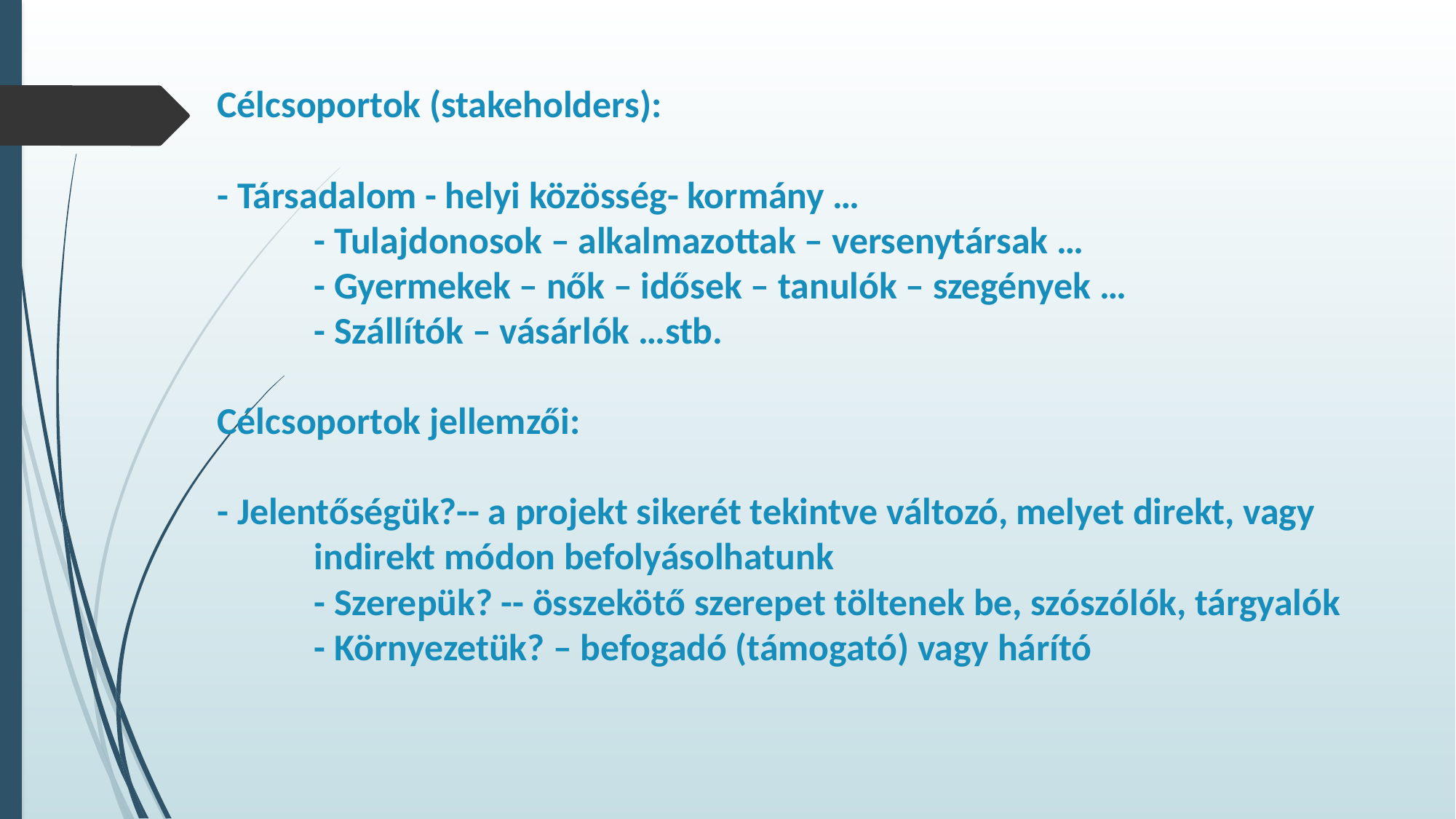

# Célcsoportok (stakeholders): - Társadalom - helyi közösség- kormány … - Tulajdonosok – alkalmazottak – versenytársak … - Gyermekek – nők – idősek – tanulók – szegények … - Szállítók – vásárlók …stb. Célcsoportok jellemzői: - Jelentőségük?-- a projekt sikerét tekintve változó, melyet direkt, vagy 	indirekt módon befolyásolhatunk - Szerepük? -- összekötő szerepet töltenek be, szószólók, tárgyalók - Környezetük? – befogadó (támogató) vagy hárító